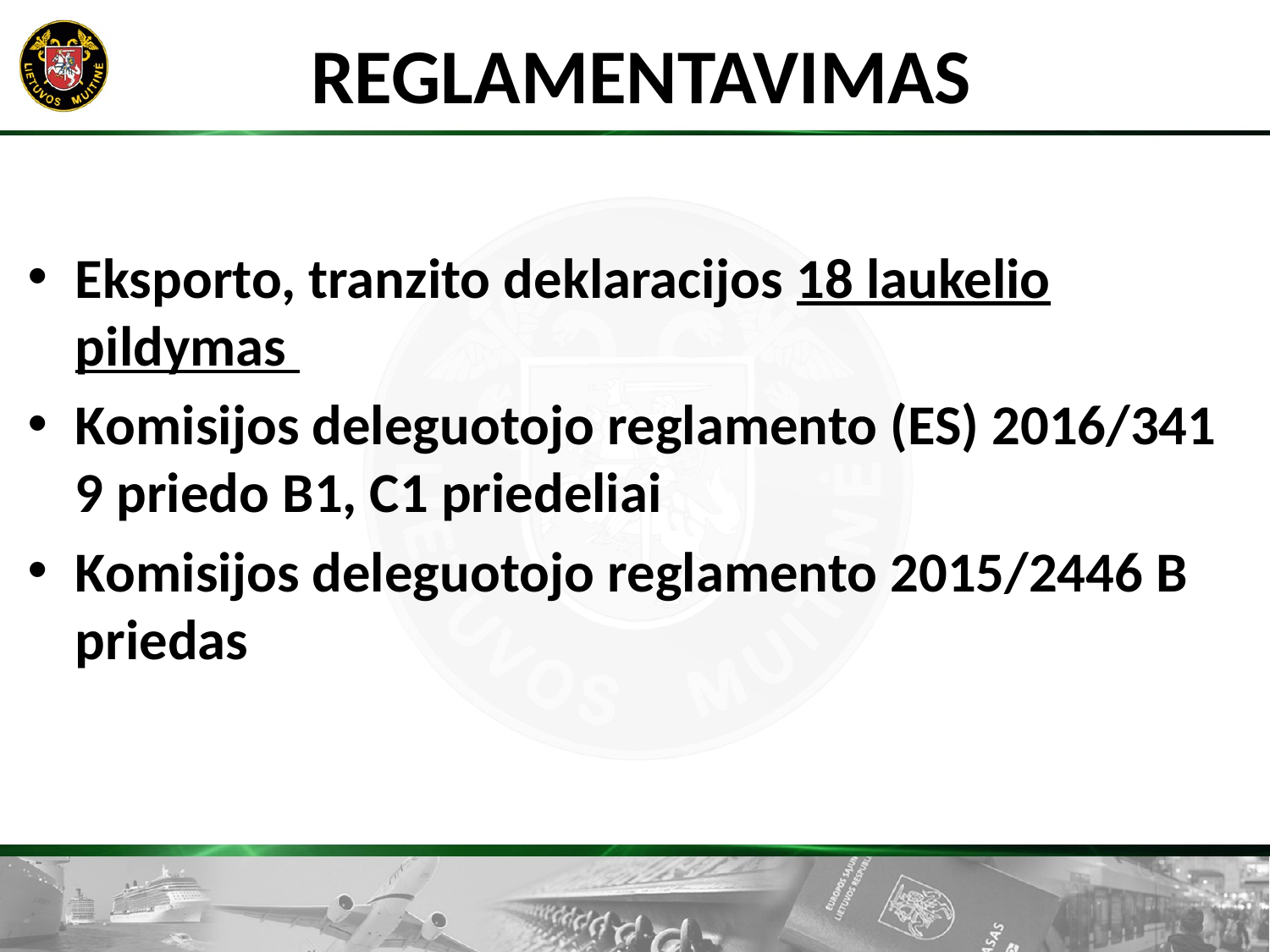

# REGLAMENTAVIMAS

Eksporto, tranzito deklaracijos 18 laukelio pildymas
Komisijos deleguotojo reglamento (ES) 2016/341 9 priedo B1, C1 priedeliai
Komisijos deleguotojo reglamento 2015/2446 B priedas